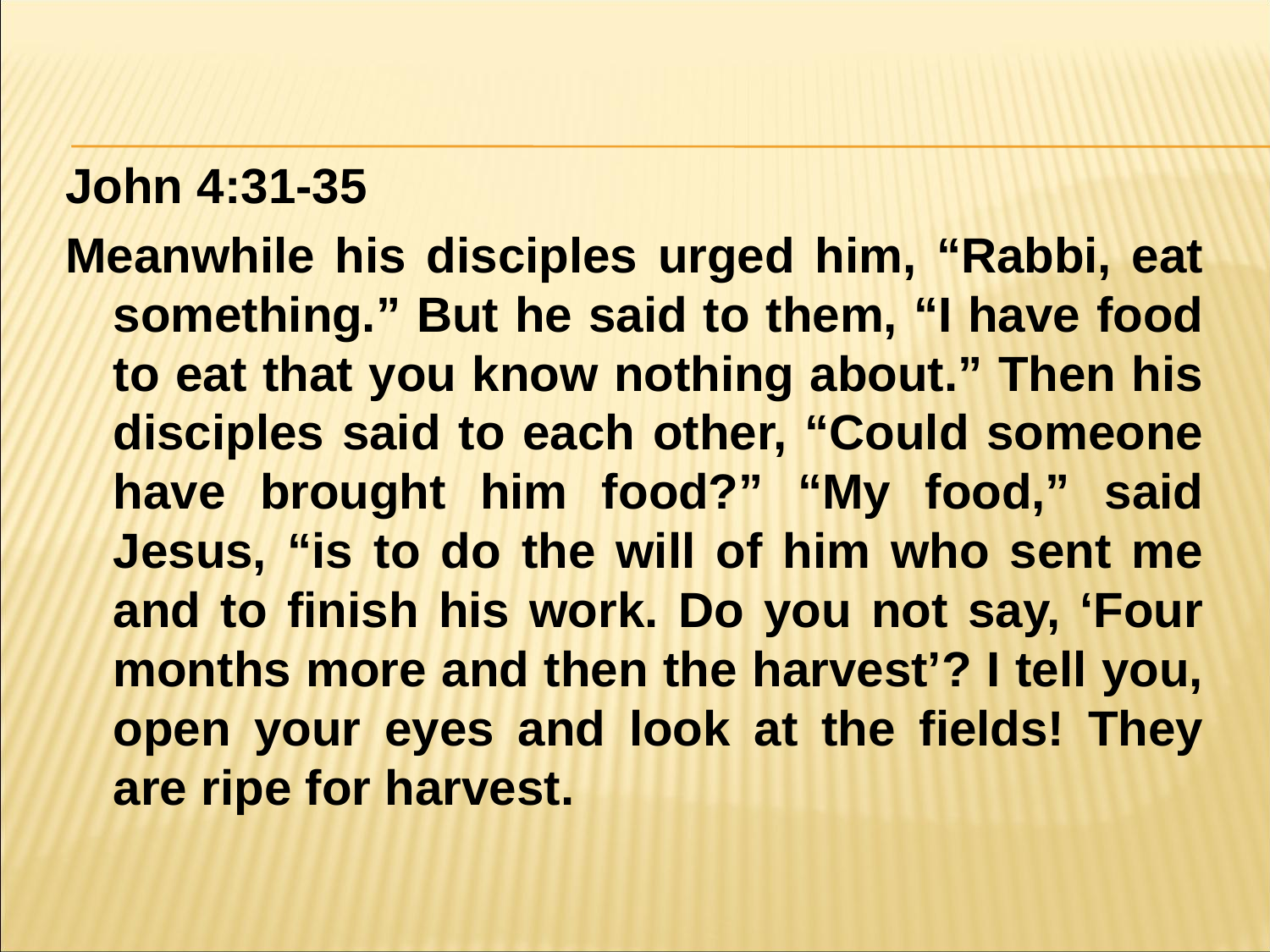

#
John 4:31-35
Meanwhile his disciples urged him, “Rabbi, eat something.” But he said to them, “I have food to eat that you know nothing about.” Then his disciples said to each other, “Could someone have brought him food?” “My food,” said Jesus, “is to do the will of him who sent me and to finish his work. Do you not say, ‘Four months more and then the harvest’? I tell you, open your eyes and look at the fields! They are ripe for harvest.